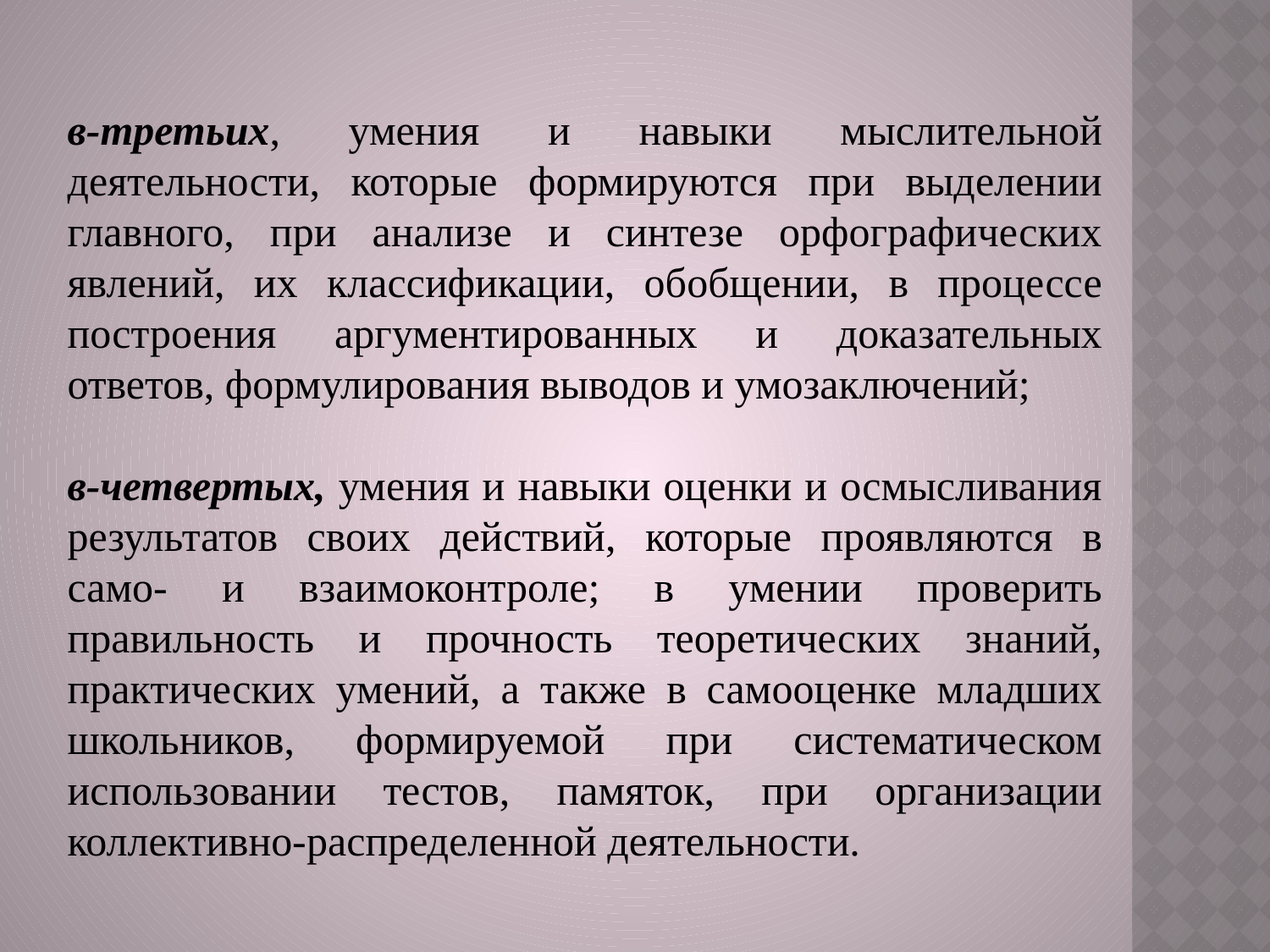

в-третьих, умения и навыки мыслительной деятельности, которые формируются при выделении главного, при анализе и синтезе орфографических явлений, их классификации, обобщении, в процессе построения аргументированных и доказательных ответов, формулирования выводов и умозаключений;

в-четвертых, умения и навыки оценки и осмысливания результатов своих действий, которые проявляются в само- и взаимоконтроле; в умении проверить правильность и прочность теоретических знаний, практических умений, а также в самооценке младших школьников, формируемой при систематическом использовании тестов, памяток, при организации коллективно-распределенной деятельности.